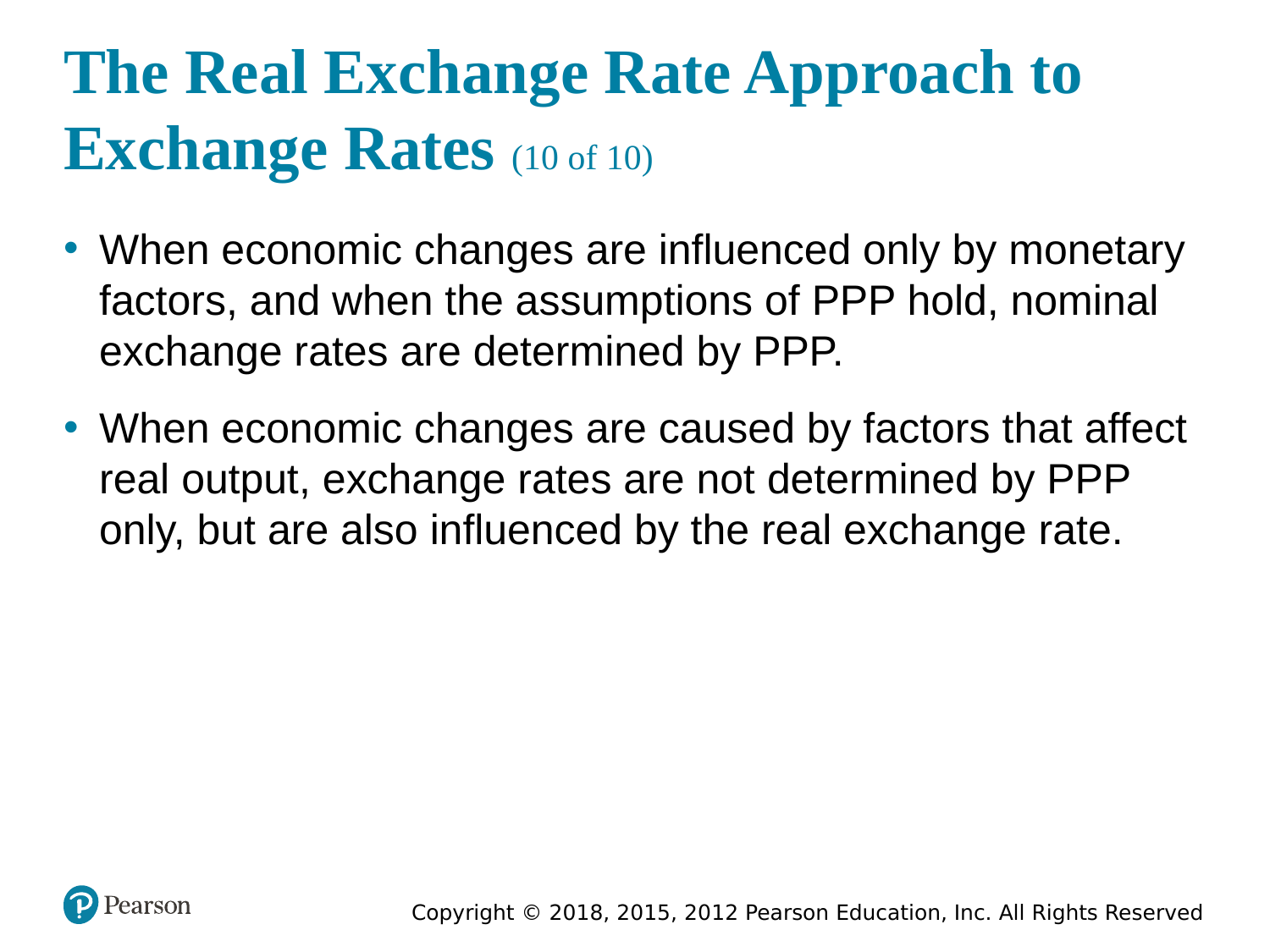

# The Real Exchange Rate Approach to Exchange Rates (10 of 10)
When economic changes are influenced only by monetary factors, and when the assumptions of PPP hold, nominal exchange rates are determined by PPP.
When economic changes are caused by factors that affect real output, exchange rates are not determined by PPP only, but are also influenced by the real exchange rate.